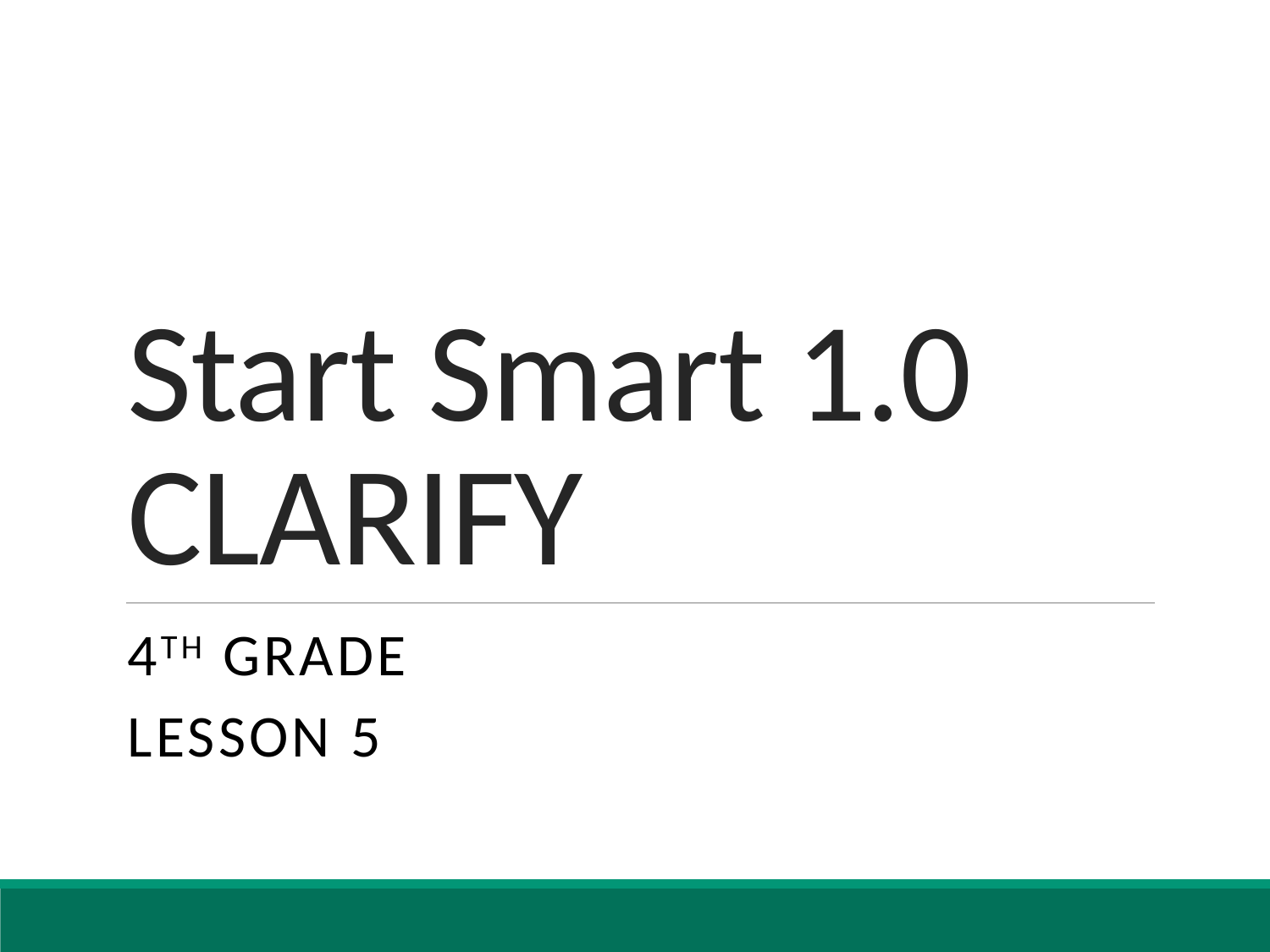

# Start Smart 1.0 CLARIFY
4th Grade
Lesson 5